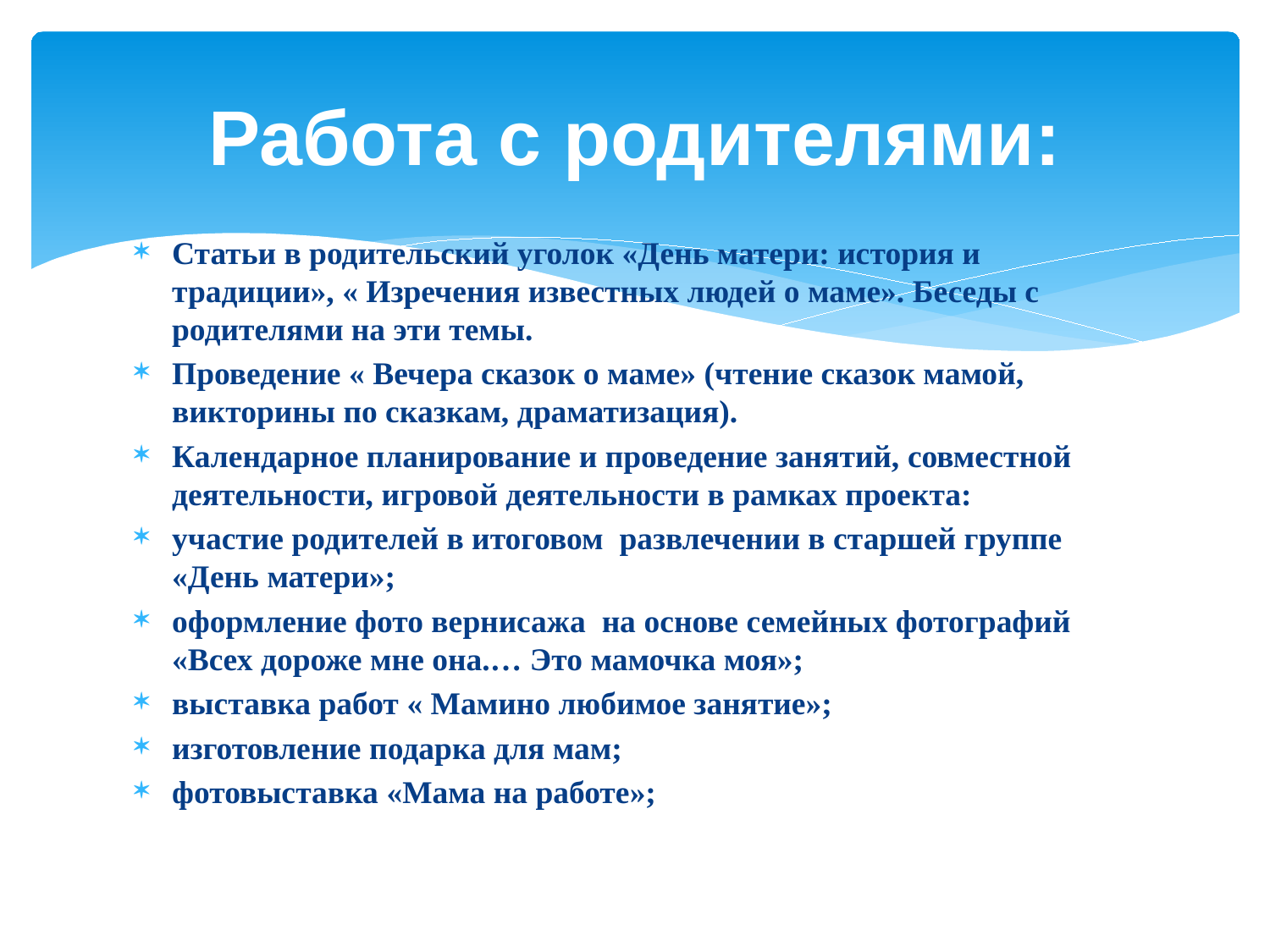

# Работа с родителями:
Статьи в родительский уголок «День матери: история и традиции», « Изречения известных людей о маме». Беседы с родителями на эти темы.
Проведение « Вечера сказок о маме» (чтение сказок мамой, викторины по сказкам, драматизация).
Календарное планирование и проведение занятий, совместной деятельности, игровой деятельности в рамках проекта:
участие родителей в итоговом  развлечении в старшей группе «День матери»;
оформление фото вернисажа  на основе семейных фотографий «Всех дороже мне она.… Это мамочка моя»;
выставка работ « Мамино любимое занятие»;
изготовление подарка для мам;
фотовыставка «Мама на работе»;